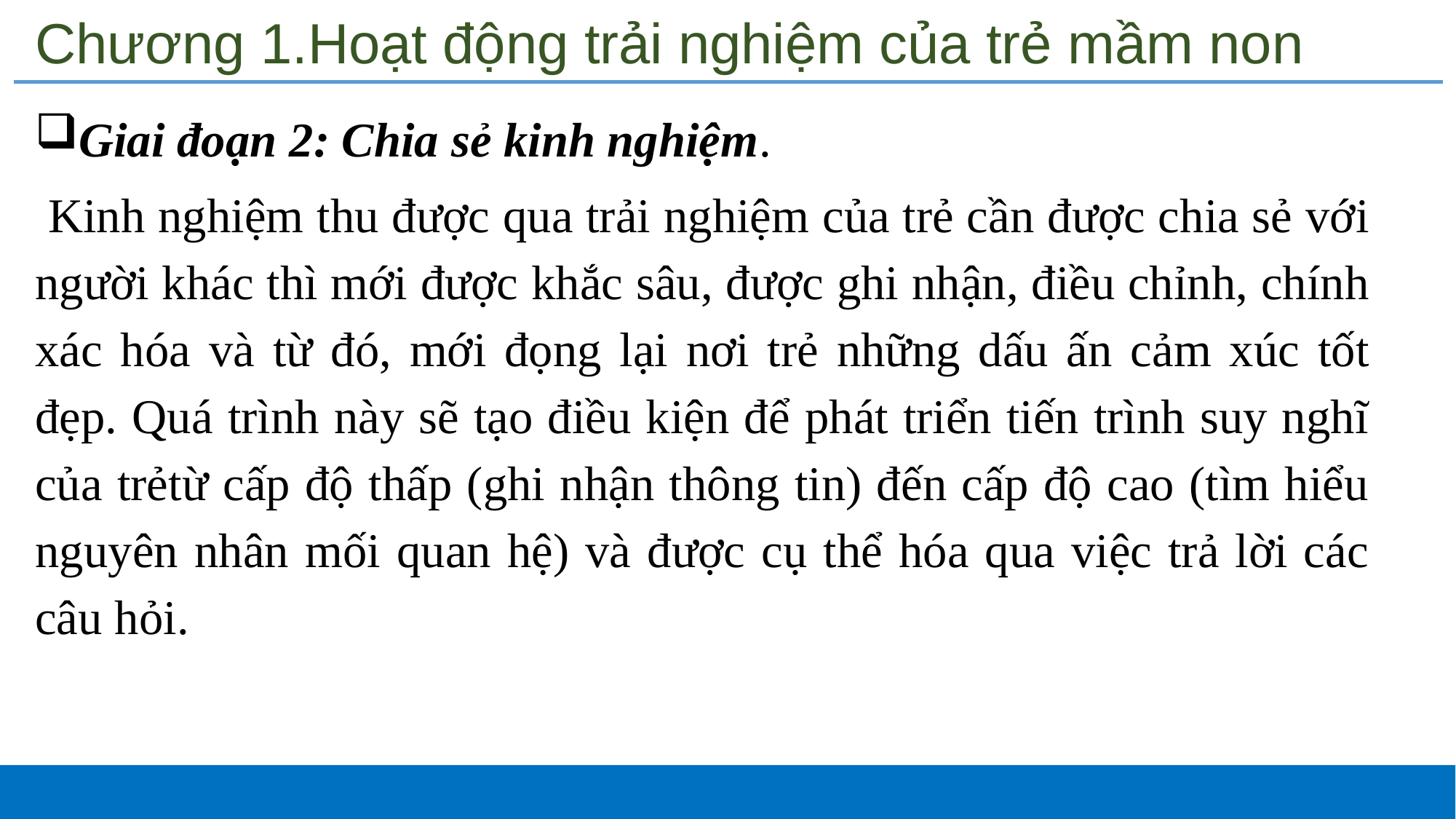

# Chương 1.Hoạt động trải nghiệm của trẻ mầm non
Giai đoạn 2: Chia sẻ kinh nghiệm.
 Kinh nghiệm thu được qua trải nghiệm của trẻ cần được chia sẻ với người khác thì mới được khắc sâu, được ghi nhận, điều chỉnh, chính xác hóa và từ đó, mới đọng lại nơi trẻ những dấu ấn cảm xúc tốt đẹp. Quá trình này sẽ tạo điều kiện để phát triển tiến trình suy nghĩ của trẻtừ cấp độ thấp (ghi nhận thông tin) đến cấp độ cao (tìm hiểu nguyên nhân mối quan hệ) và được cụ thể hóa qua việc trả lời các câu hỏi.